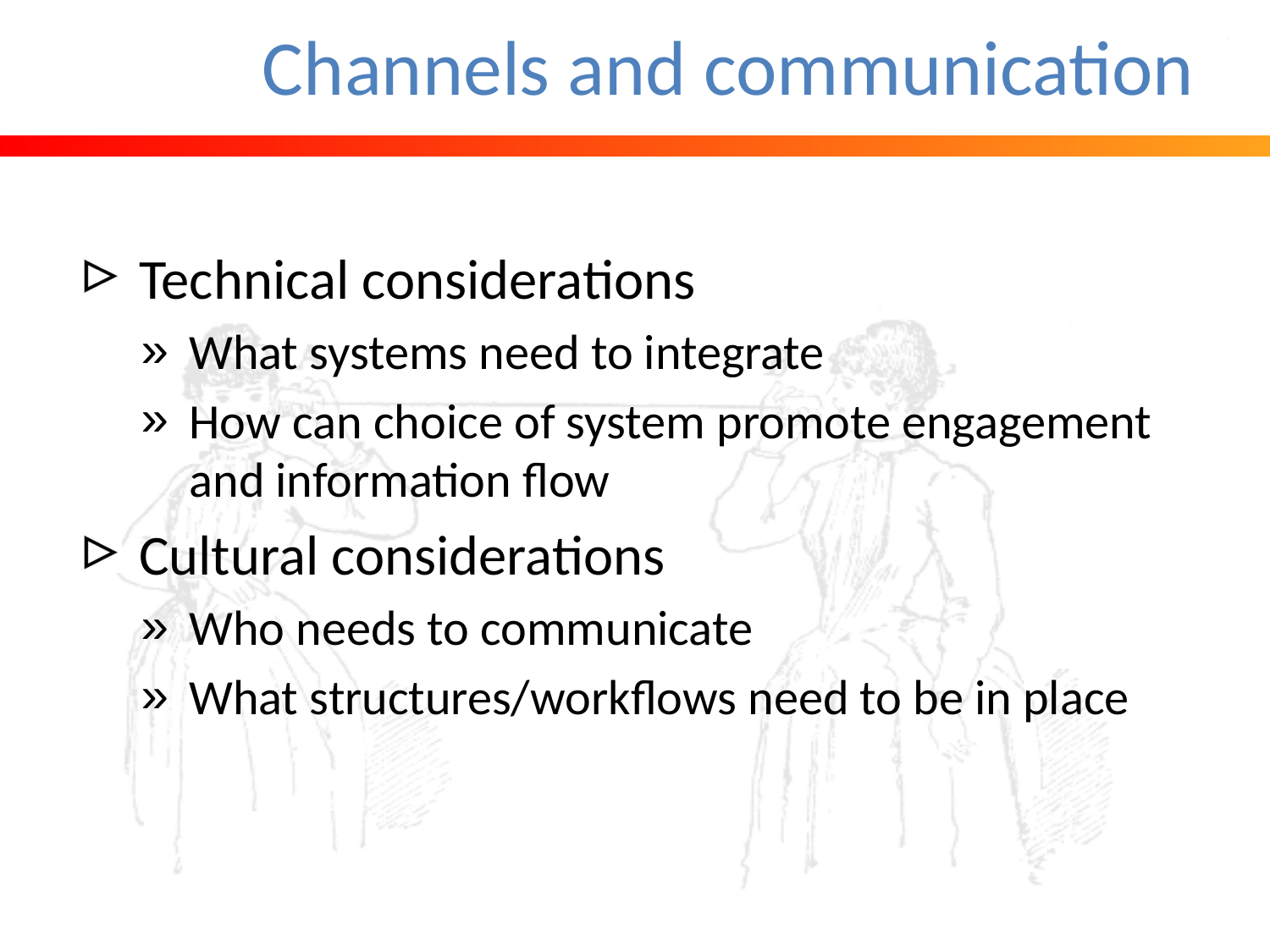

# Channels and communication
Technical considerations
What systems need to integrate
How can choice of system promote engagement and information flow
Cultural considerations
Who needs to communicate
What structures/workflows need to be in place